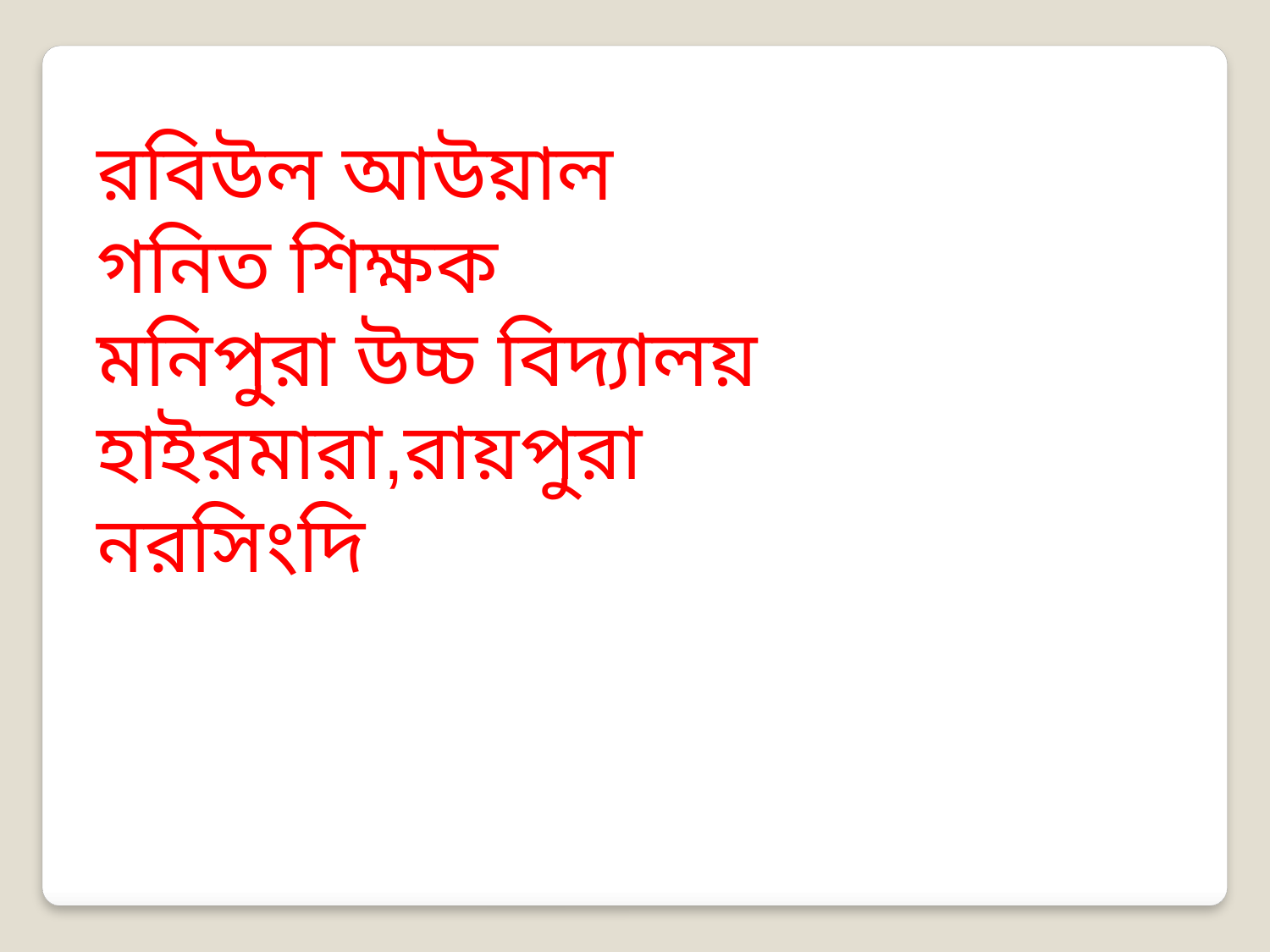

রবিউল আউয়াল
গনিত শিক্ষক
মনিপুরা উচ্চ বিদ্যালয়
হাইরমারা,রায়পুরা
নরসিংদি